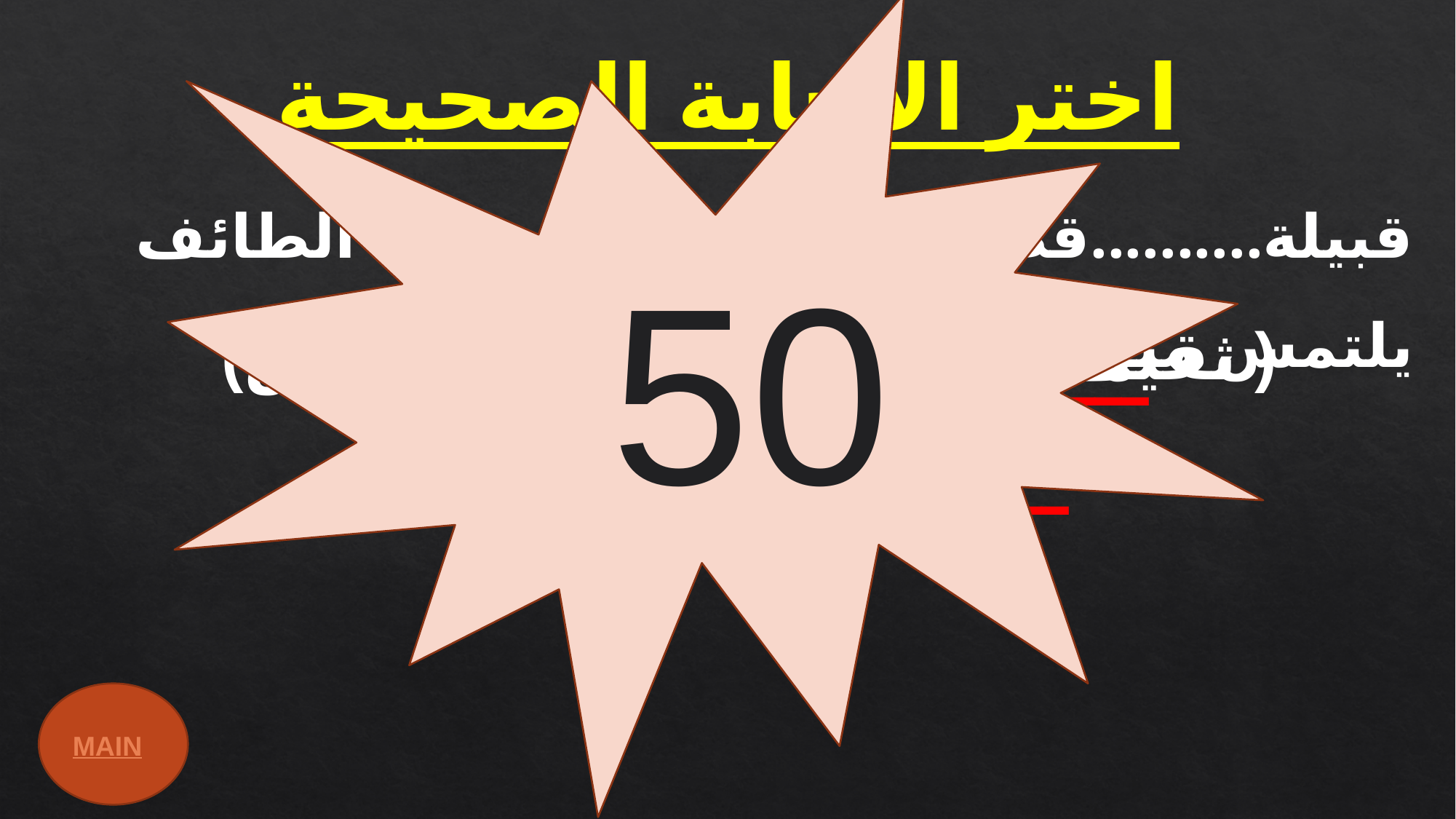

اختر الإجابة الصحيحة
قبيلة..........قصدها الرسول فى رحلة الطائف يلتمس منهم النصرة
50
(ثقيف – هوازن – خزاعة – قريش )
ـــــــ

MAIN